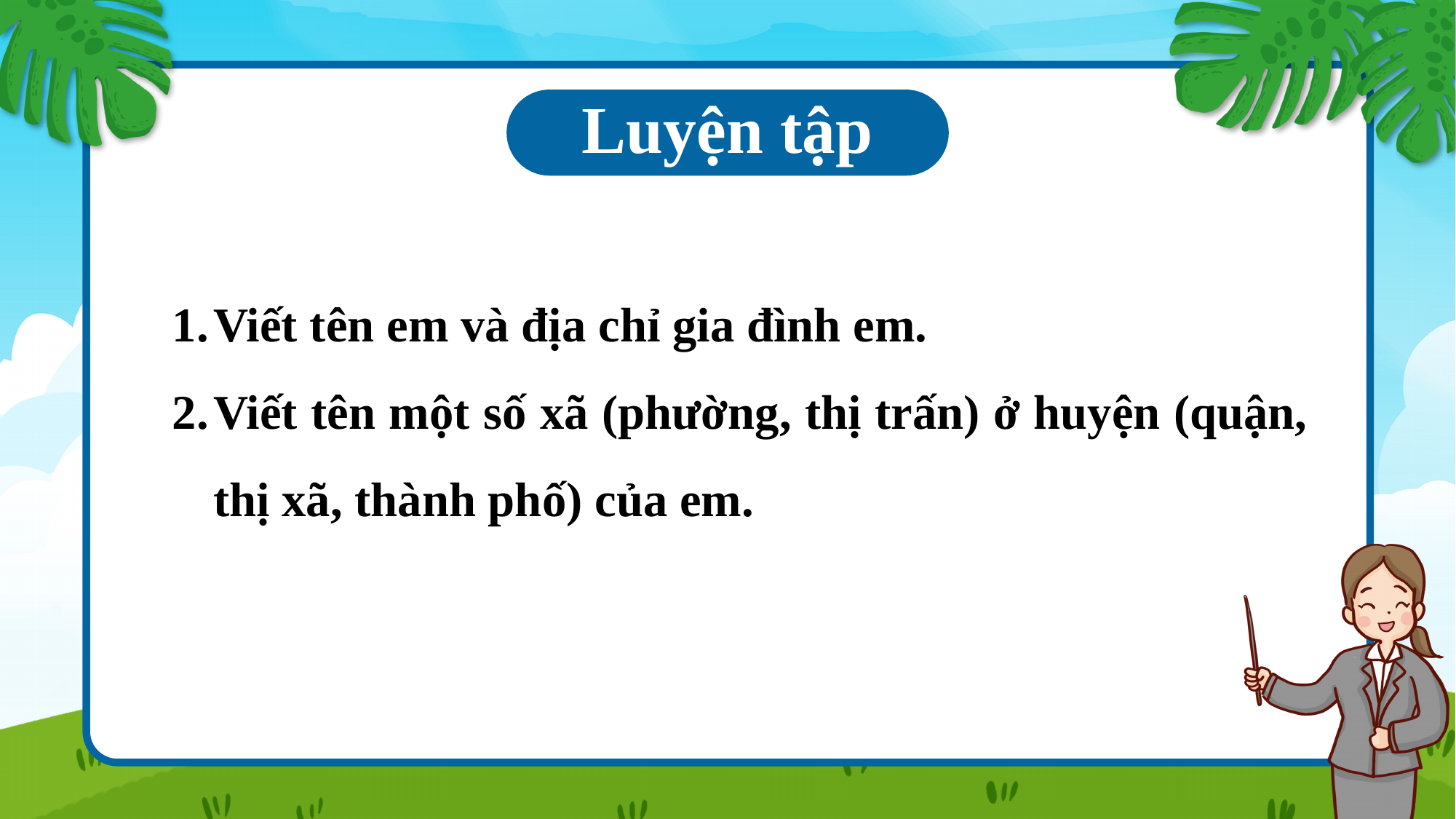

Luyện tập
Viết tên em và địa chỉ gia đình em.
Viết tên một số xã (phường, thị trấn) ở huyện (quận, thị xã, thành phố) của em.